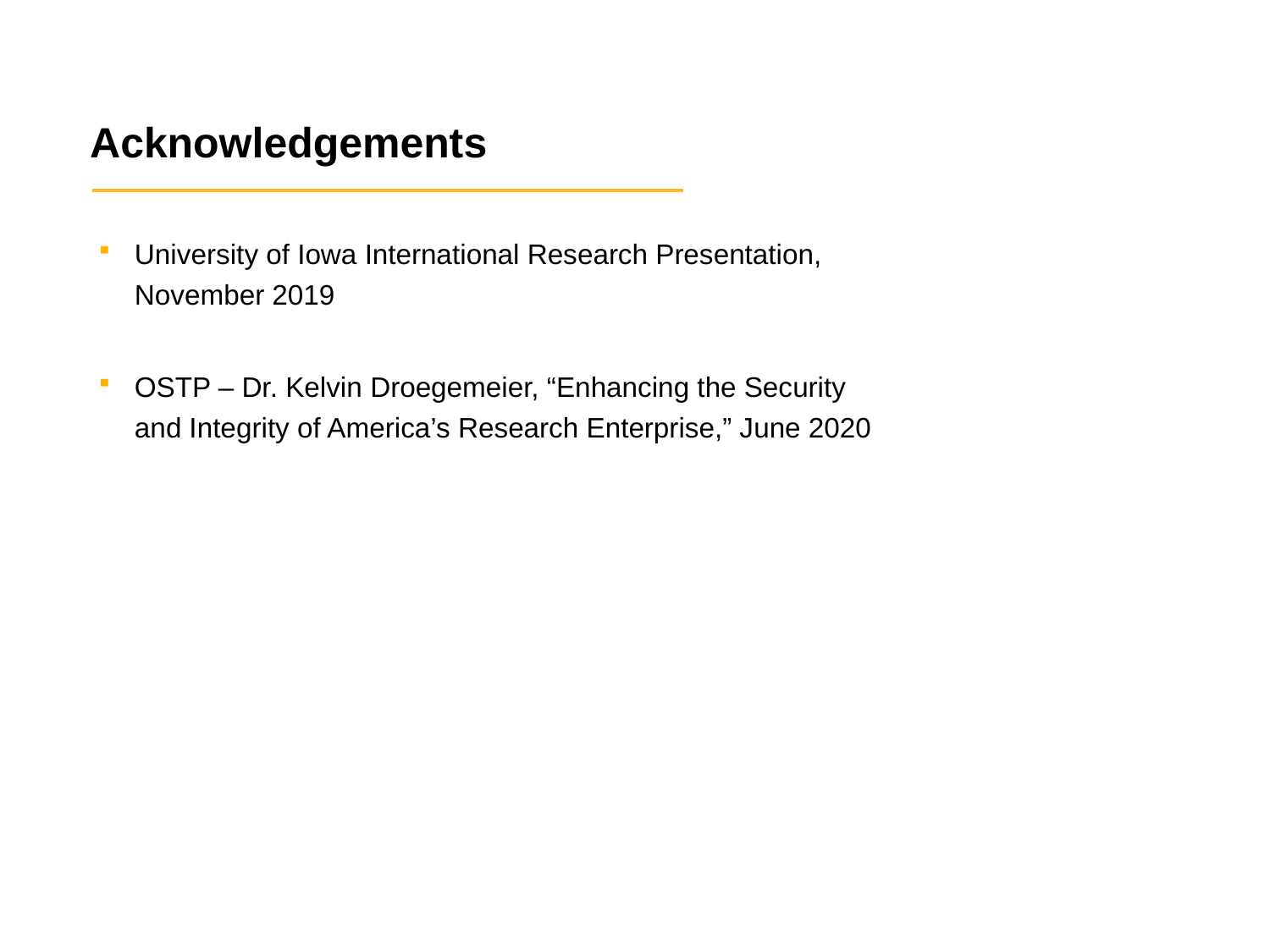

Acknowledgements
University of Iowa International Research Presentation, November 2019

OSTP – Dr. Kelvin Droegemeier, “Enhancing the Security and Integrity of America’s Research Enterprise,” June 2020